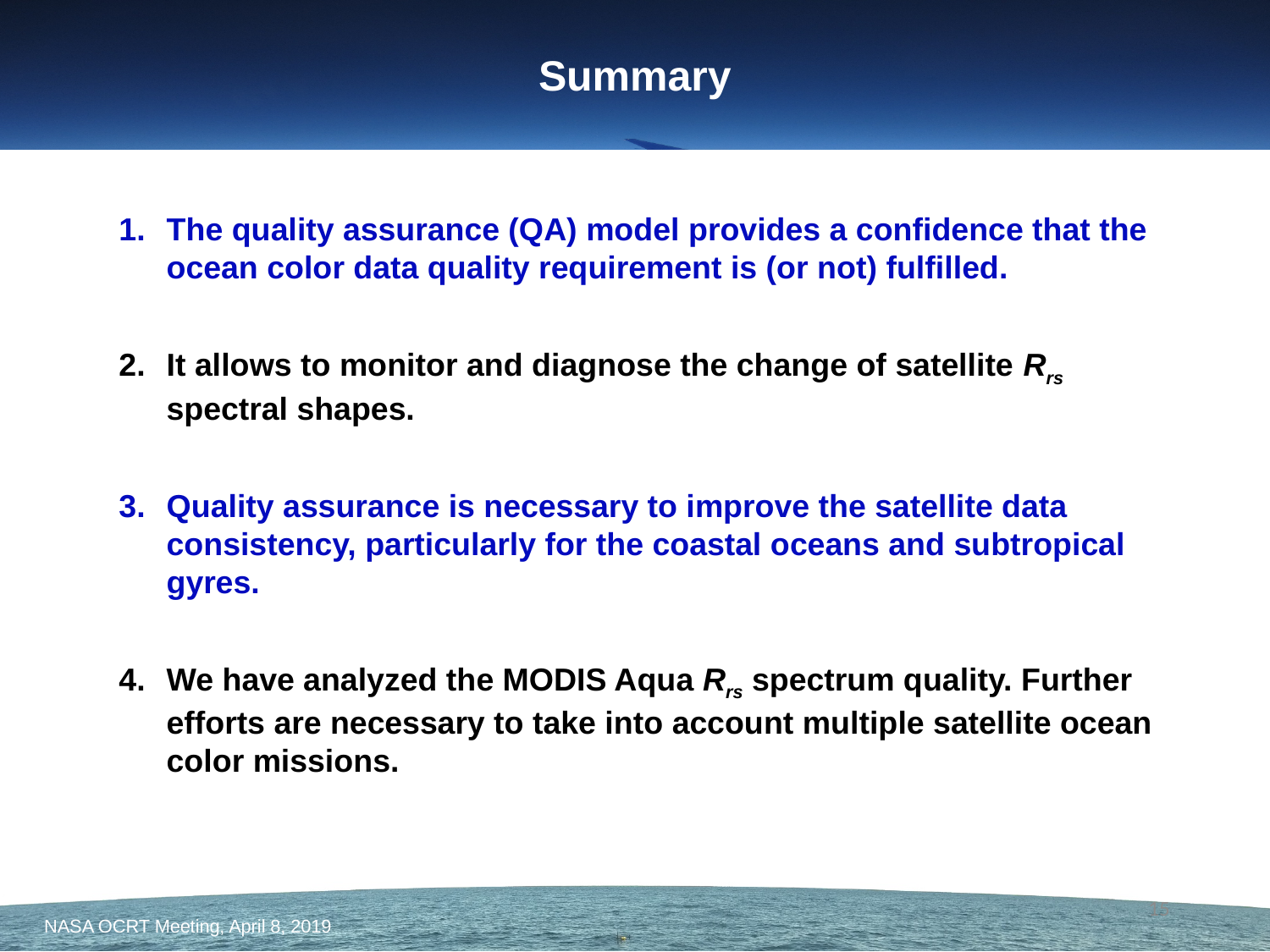

Summary
The quality assurance (QA) model provides a confidence that the ocean color data quality requirement is (or not) fulfilled.

It allows to monitor and diagnose the change of satellite Rrs spectral shapes.

Quality assurance is necessary to improve the satellite data consistency, particularly for the coastal oceans and subtropical gyres.

We have analyzed the MODIS Aqua Rrs spectrum quality. Further efforts are necessary to take into account multiple satellite ocean color missions.

15
NASA OCRT Meeting, April 8, 2019